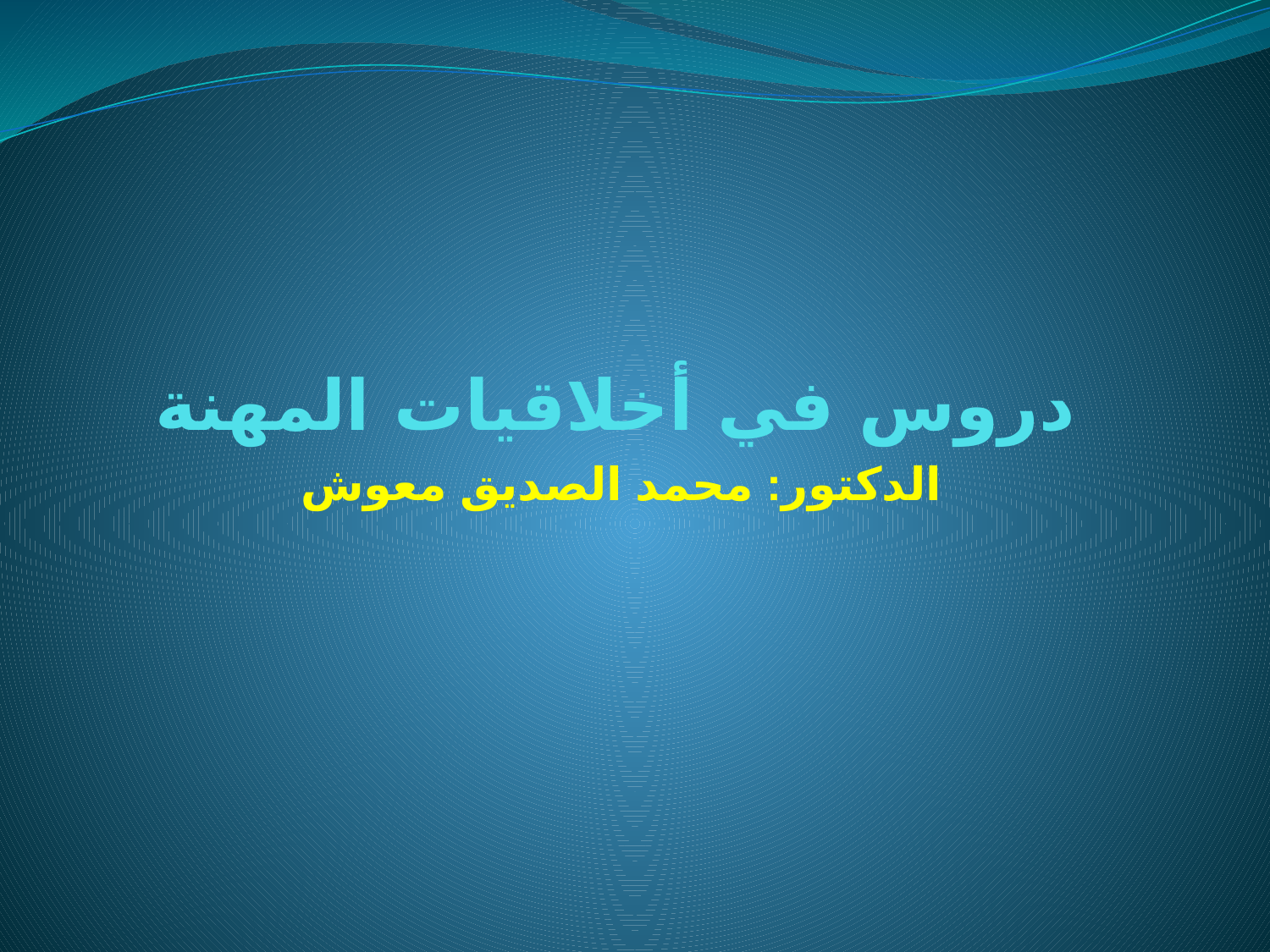

# دروس في أخلاقيات المهنة
الدكتور: محمد الصديق معوش